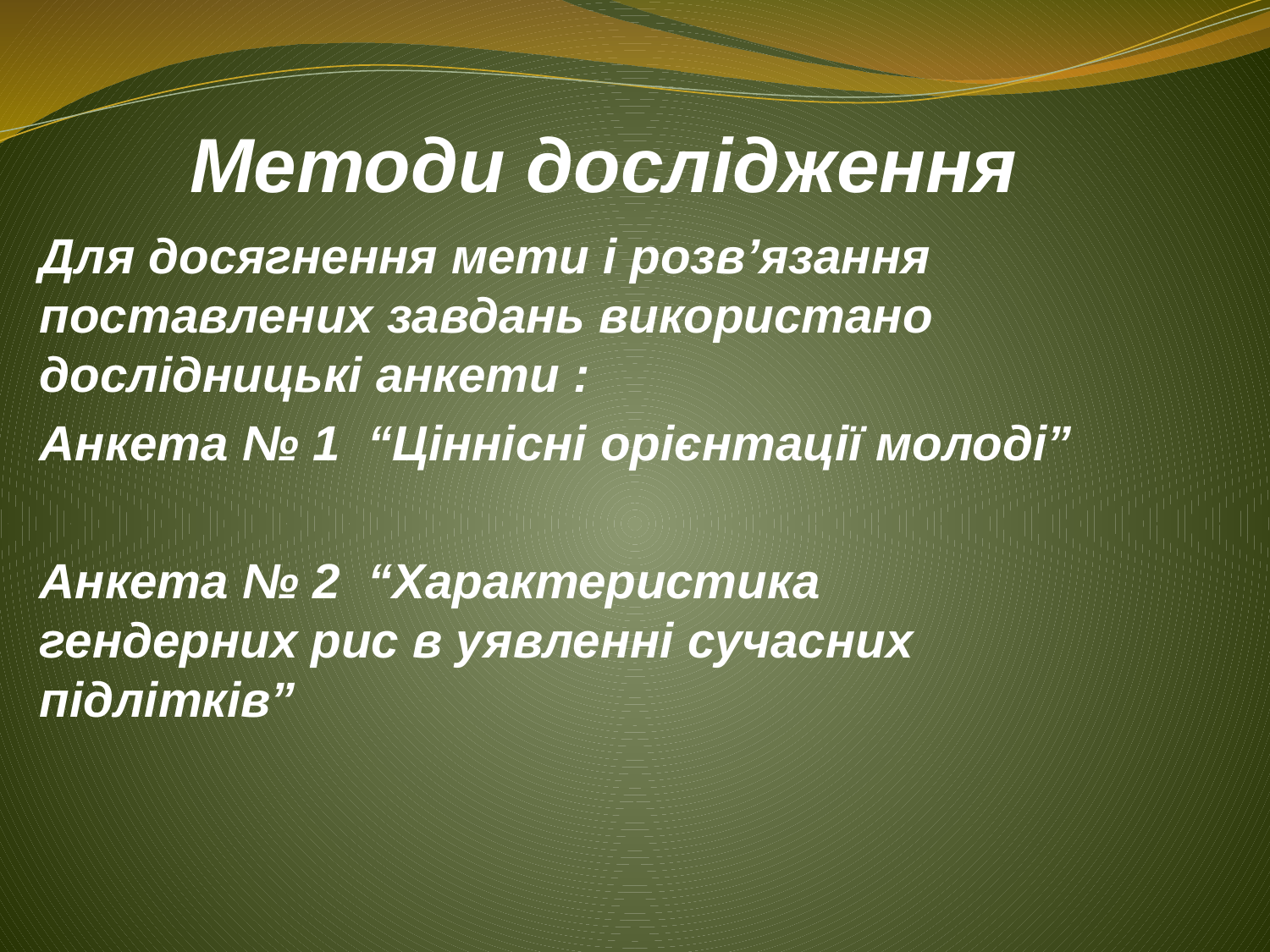

# Методи дослідження
Для досягнення мети і розв’язання  поставлених завдань використано дослідницькі анкети :
Анкета № 1  “Ціннісні орієнтації молоді”

Анкета № 2  “Характеристика гендерних рис в уявленні сучасних підлітків”